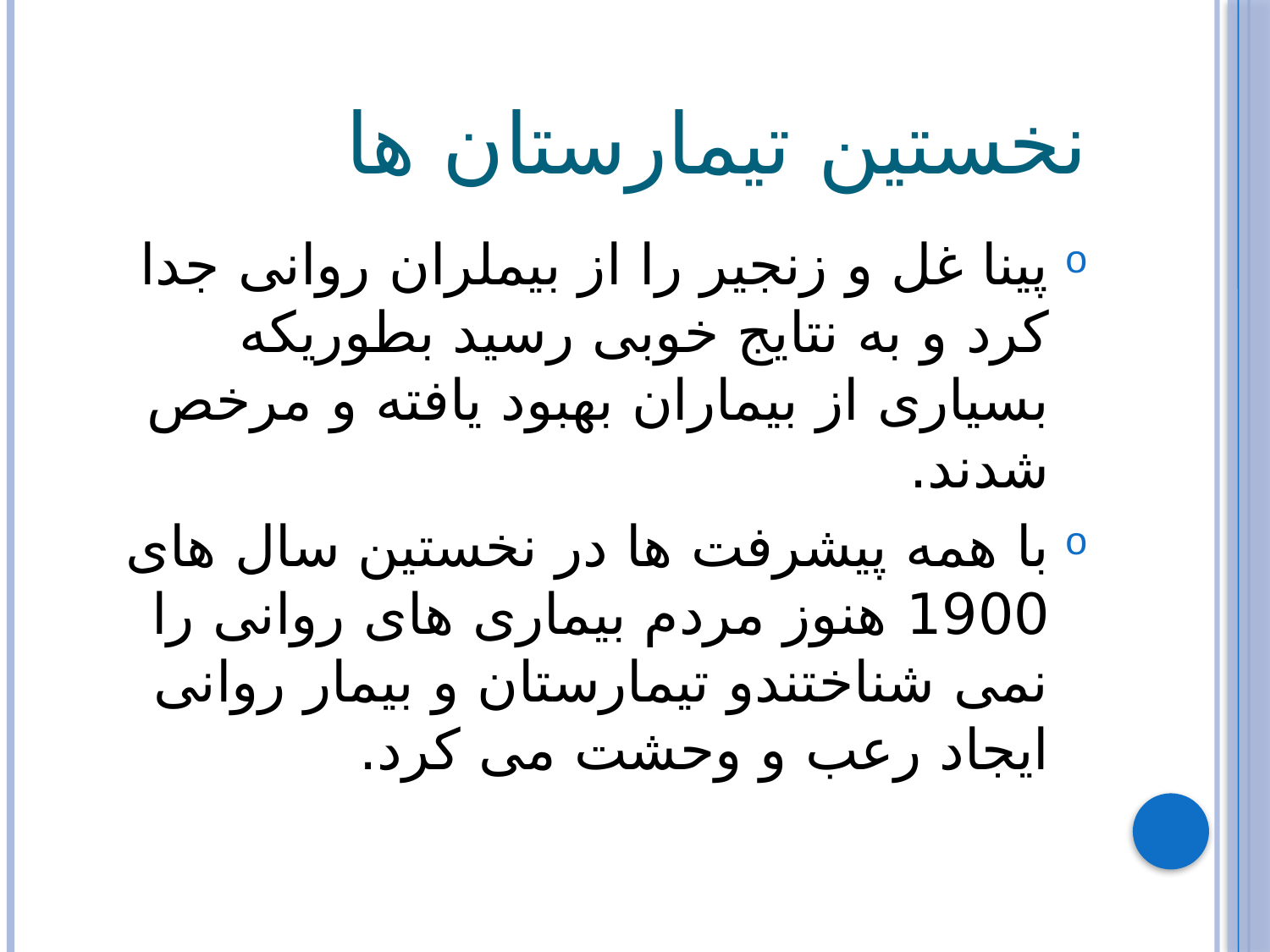

# نخستین تیمارستان ها
پینا غل و زنجیر را از بیملران روانی جدا کرد و به نتایج خوبی رسید بطوریکه بسیاری از بیماران بهبود یافته و مرخص شدند.
با همه پیشرفت ها در نخستین سال های 1900 هنوز مردم بیماری های روانی را نمی شناختندو تیمارستان و بیمار روانی ایجاد رعب و وحشت می کرد.